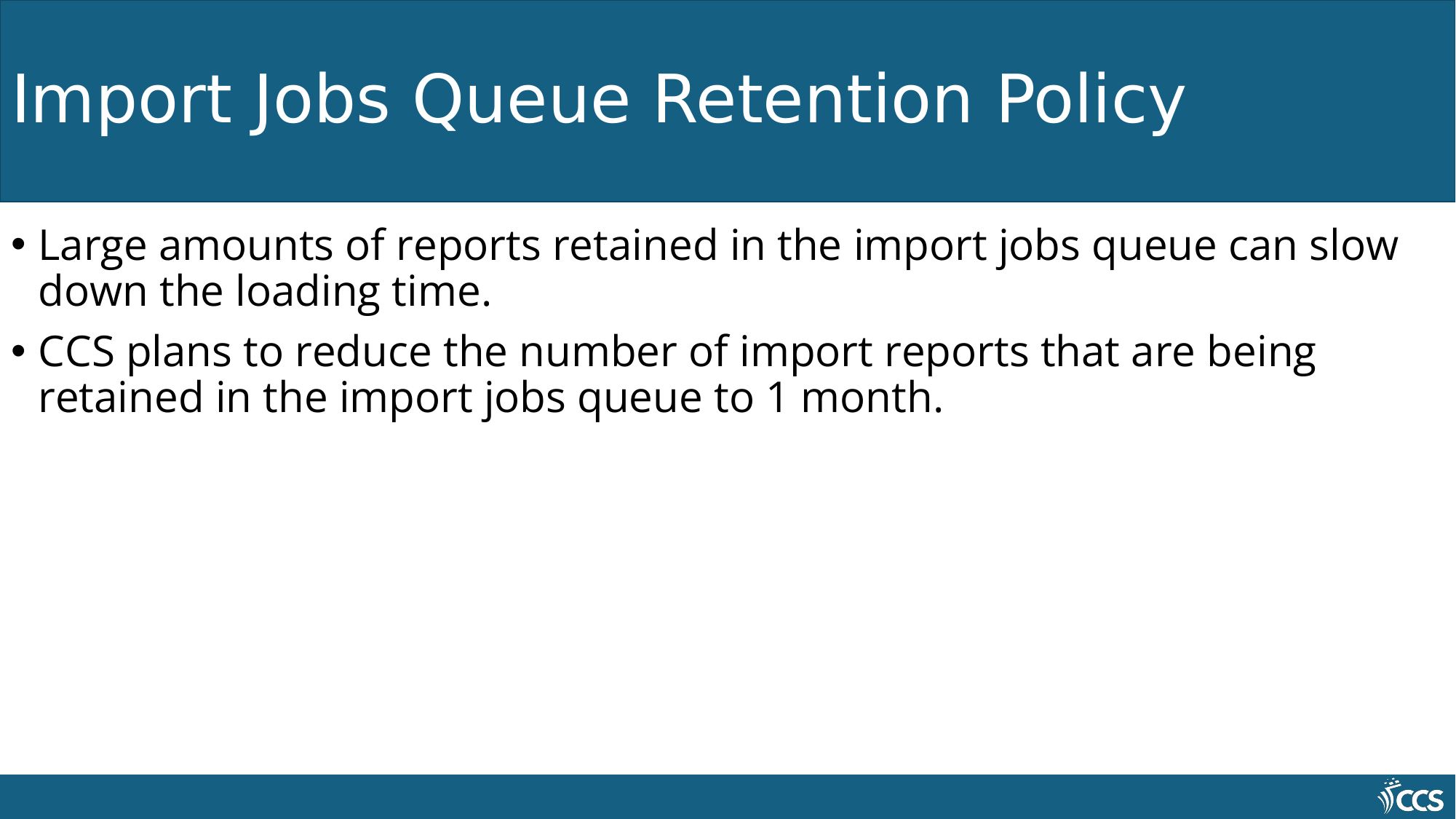

# Import Jobs Queue Retention Policy
Large amounts of reports retained in the import jobs queue can slow down the loading time.
CCS plans to reduce the number of import reports that are being retained in the import jobs queue to 1 month.